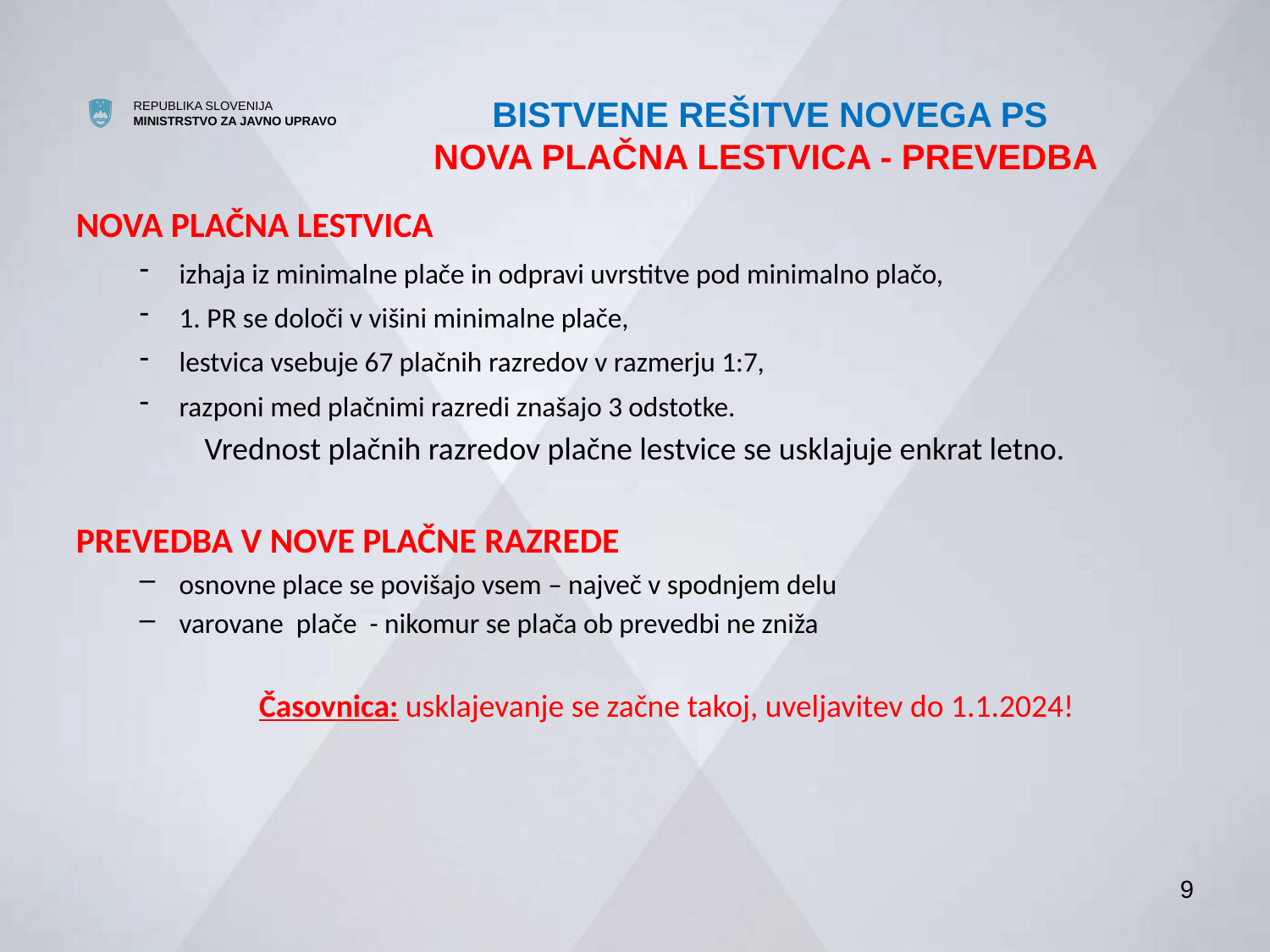

# BISTVENE REŠITVE NOVEGA PS NOVA PLAČNA LESTVICA - PREVEDBA
NOVA PLAČNA LESTVICA
izhaja iz minimalne plače in odpravi uvrstitve pod minimalno plačo,
1. PR se določi v višini minimalne plače,
lestvica vsebuje 67 plačnih razredov v razmerju 1:7,
razponi med plačnimi razredi znašajo 3 odstotke.
Vrednost plačnih razredov plačne lestvice se usklajuje enkrat letno.

PREVEDBA V NOVE PLAČNE RAZREDE
osnovne place se povišajo vsem – največ v spodnjem delu
varovane  plače  - nikomur se plača ob prevedbi ne zniža

Časovnica: usklajevanje se začne takoj, uveljavitev do 1.1.2024!

9